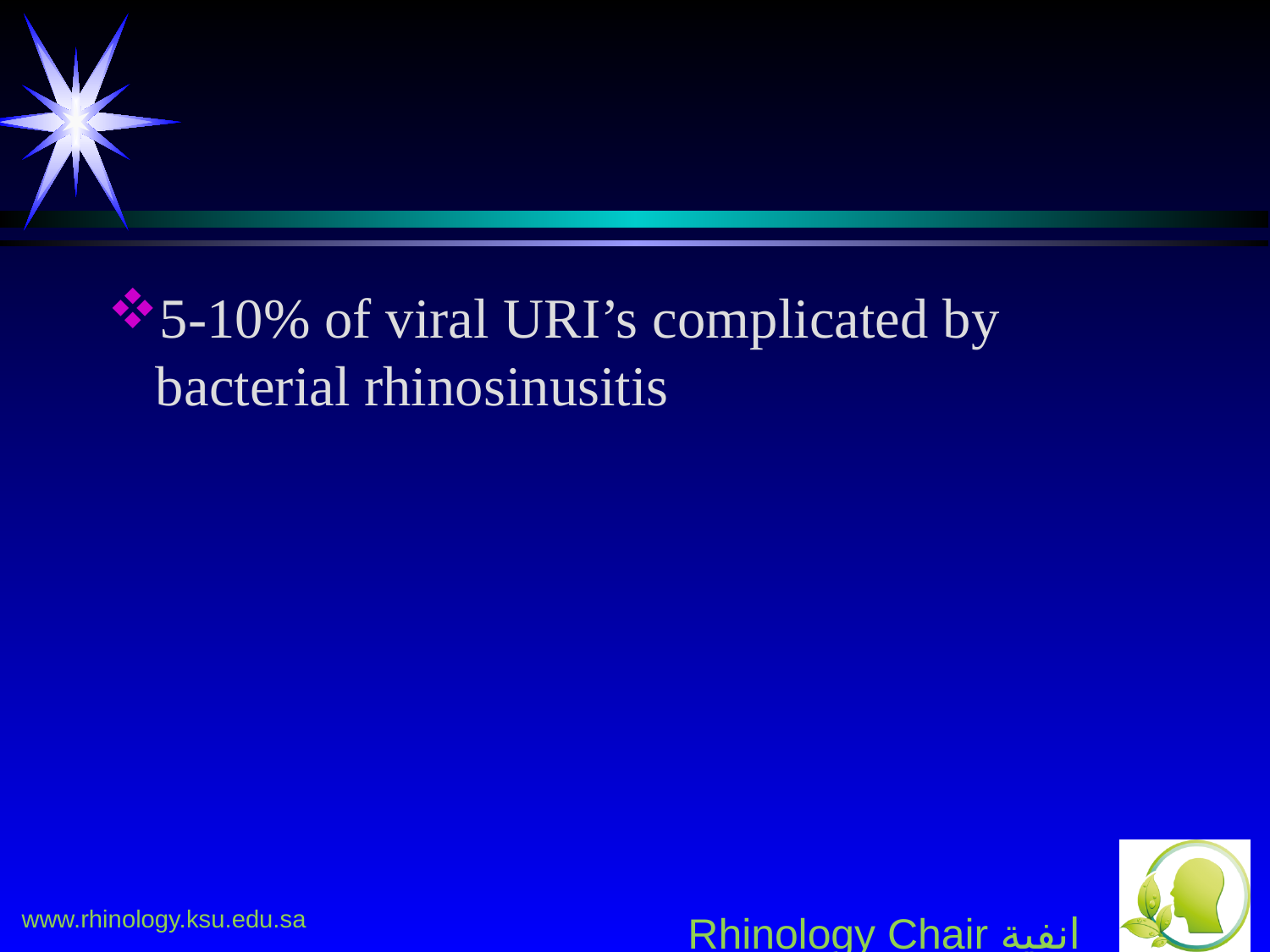

#
5-10% of viral URI’s complicated by bacterial rhinosinusitis